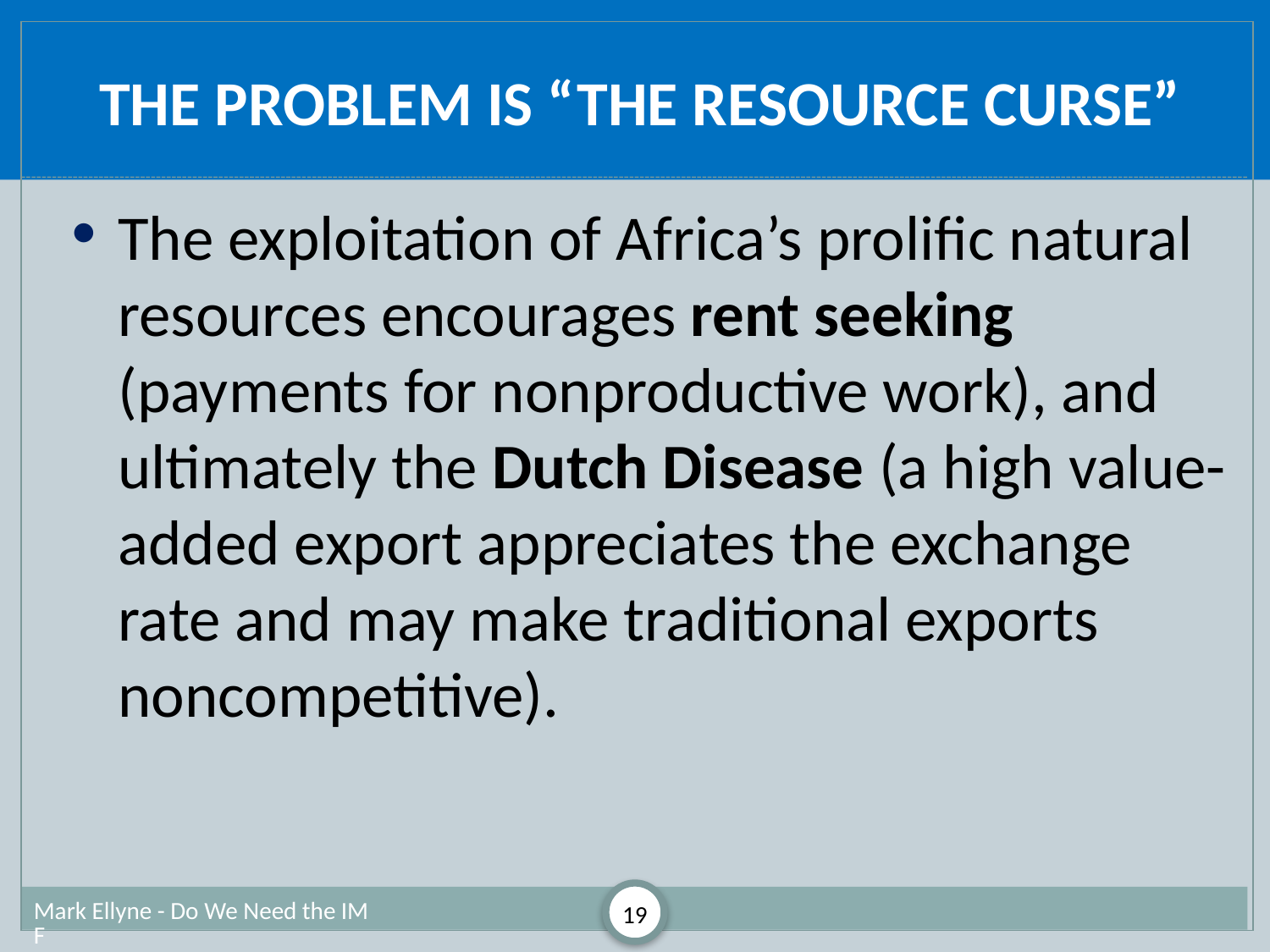

# The Problem is “The Resource Curse”
The exploitation of Africa’s prolific natural resources encourages rent seeking (payments for nonproductive work), and ultimately the Dutch Disease (a high value-added export appreciates the exchange rate and may make traditional exports noncompetitive).
Mark Ellyne - Do We Need the IMF
19